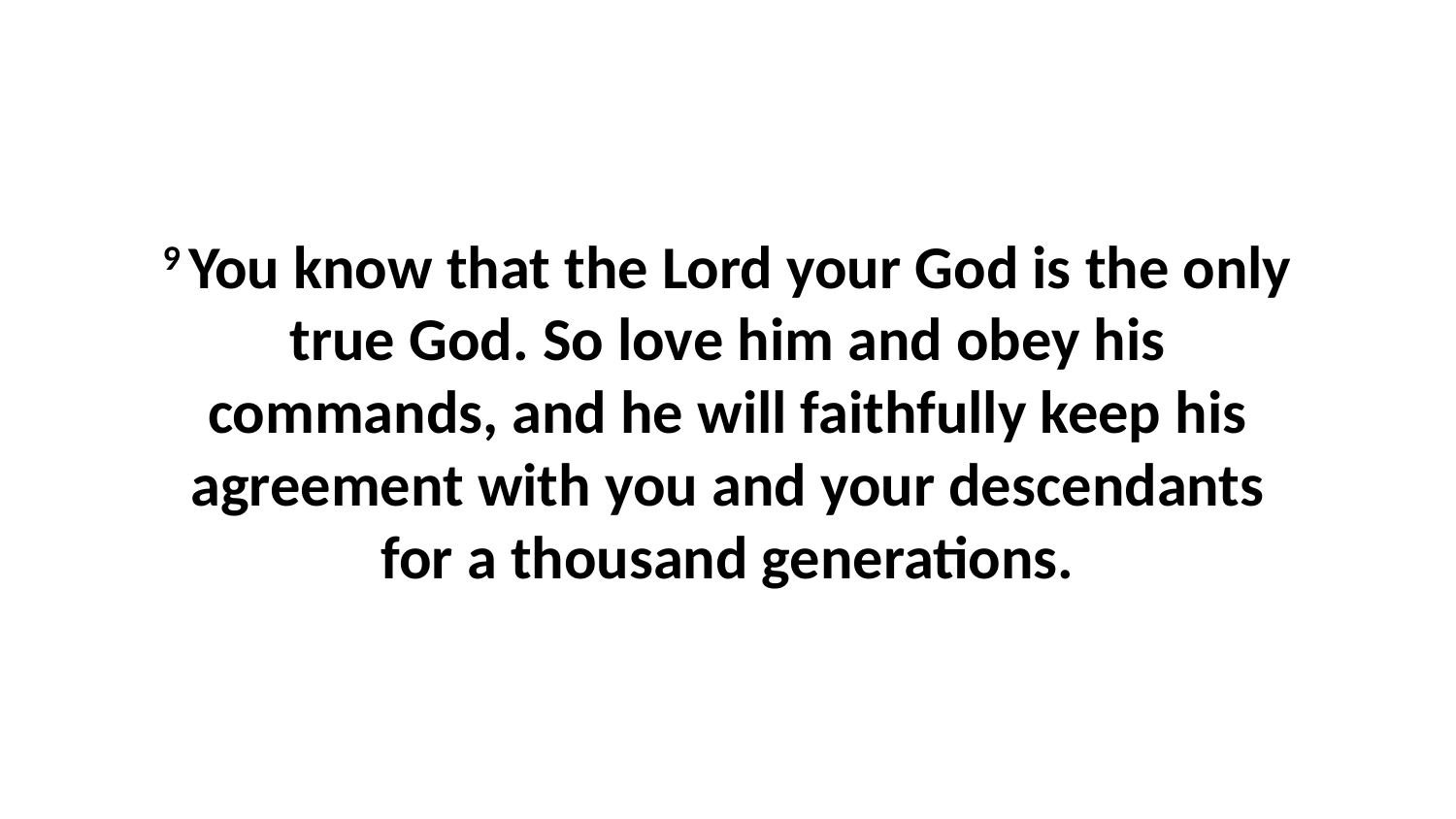

9 You know that the Lord your God is the only true God. So love him and obey his commands, and he will faithfully keep his agreement with you and your descendants for a thousand generations.